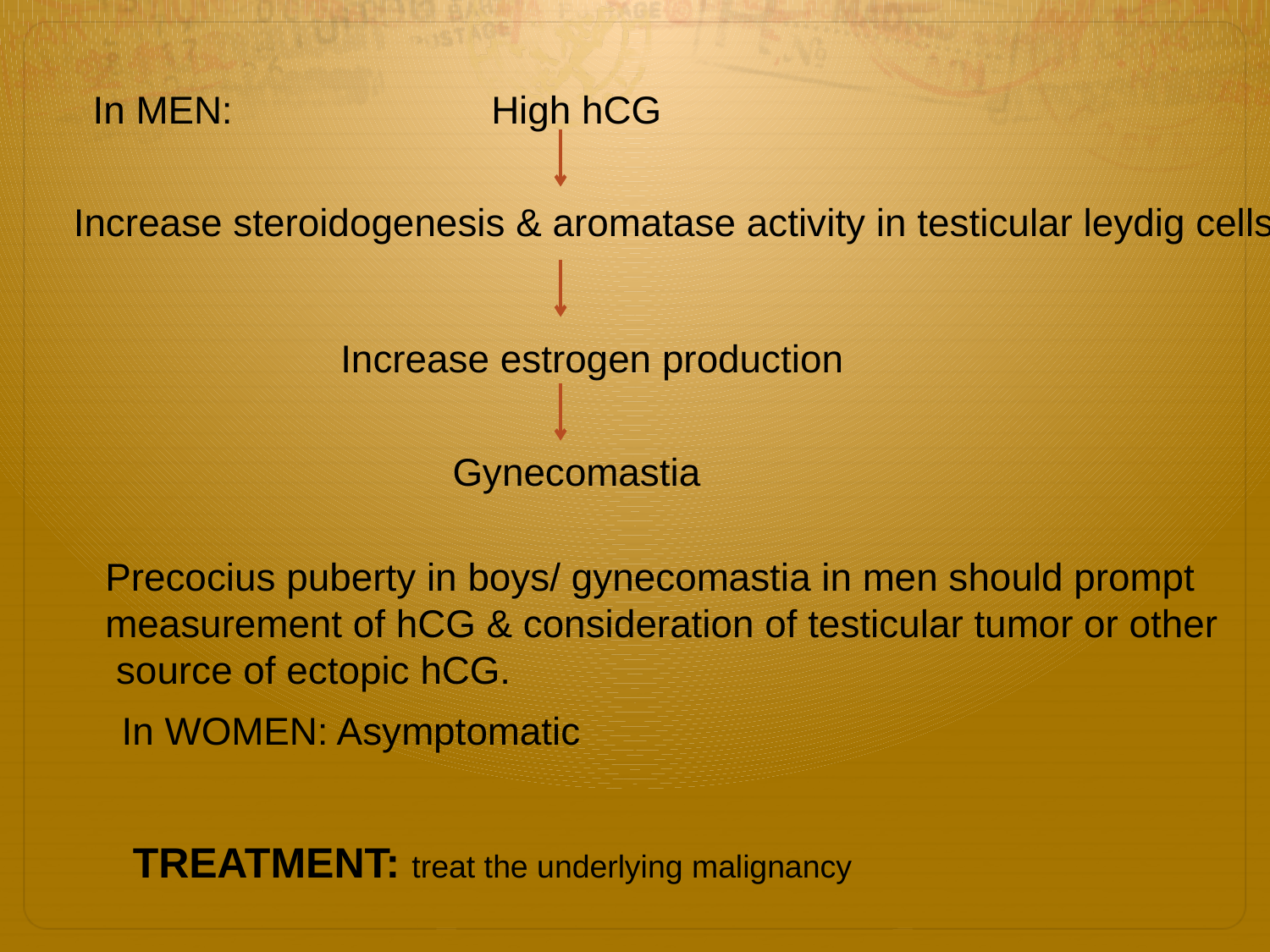

In MEN:                        High hCG
Increase steroidogenesis & aromatase activity in testicular leydig cells
Increase estrogen production
Gynecomastia
Precocius puberty in boys/ gynecomastia in men should prompt
measurement of hCG & consideration of testicular tumor or other
 source of ectopic hCG.
In WOMEN: Asymptomatic
TREATMENT: treat the underlying malignancy